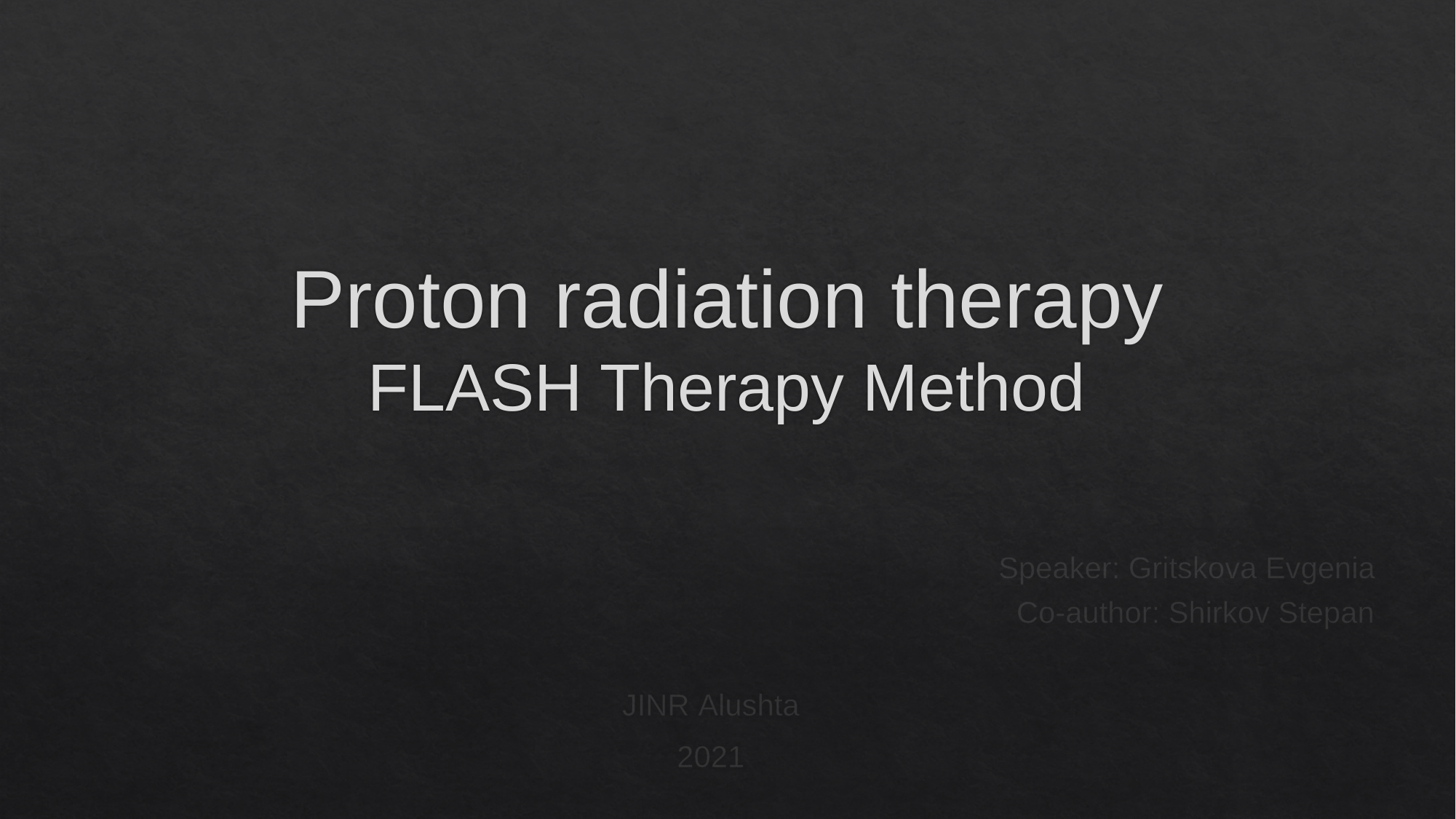

# Proton radiation therapy FLASH Therapy Method
Speaker: Gritskova Evgenia
Сo-author: Shirkov Stepan
JINR Alushta
2021